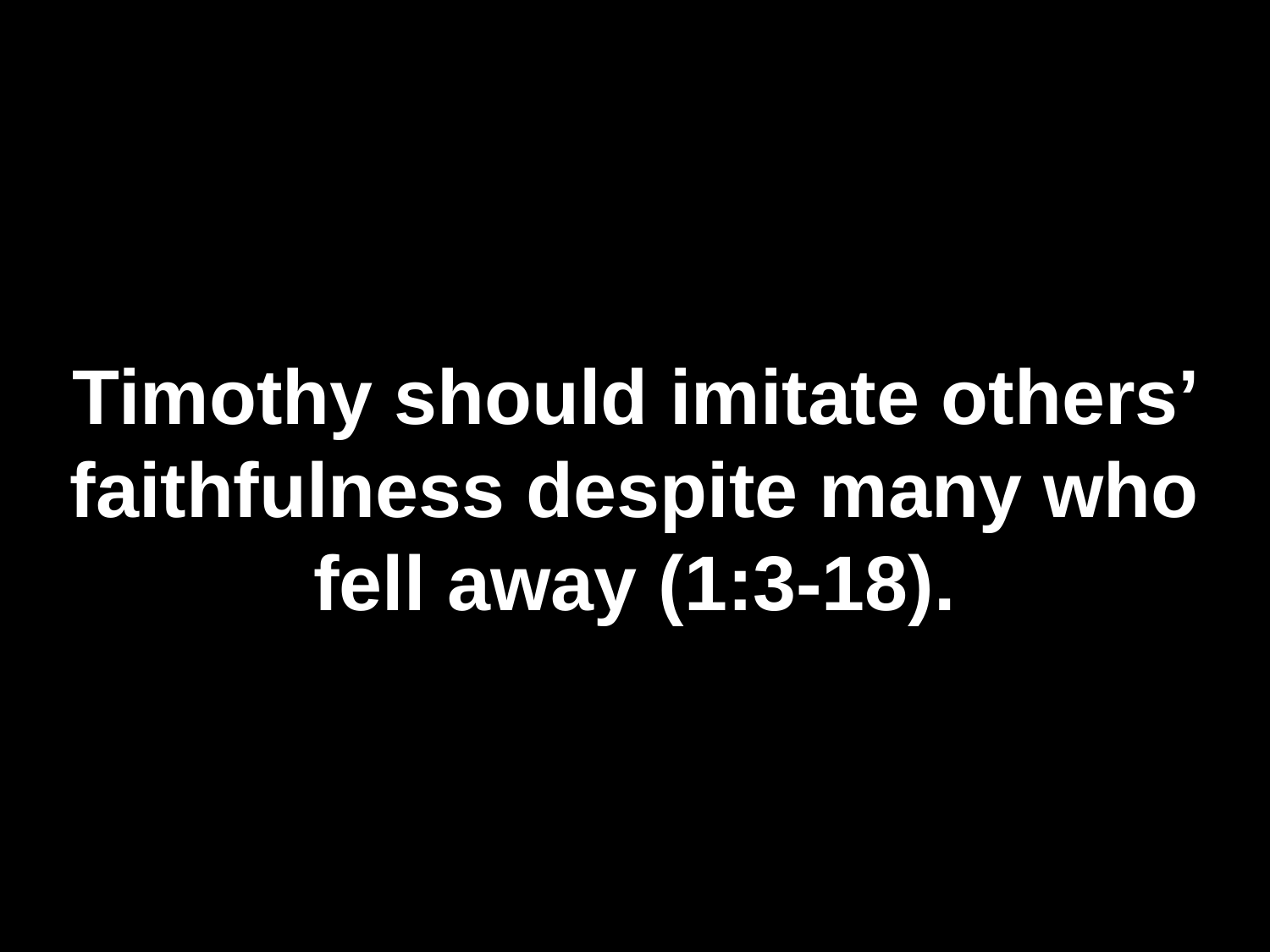

# Timothy should imitate others’ faithfulness despite many who fell away (1:3-18).